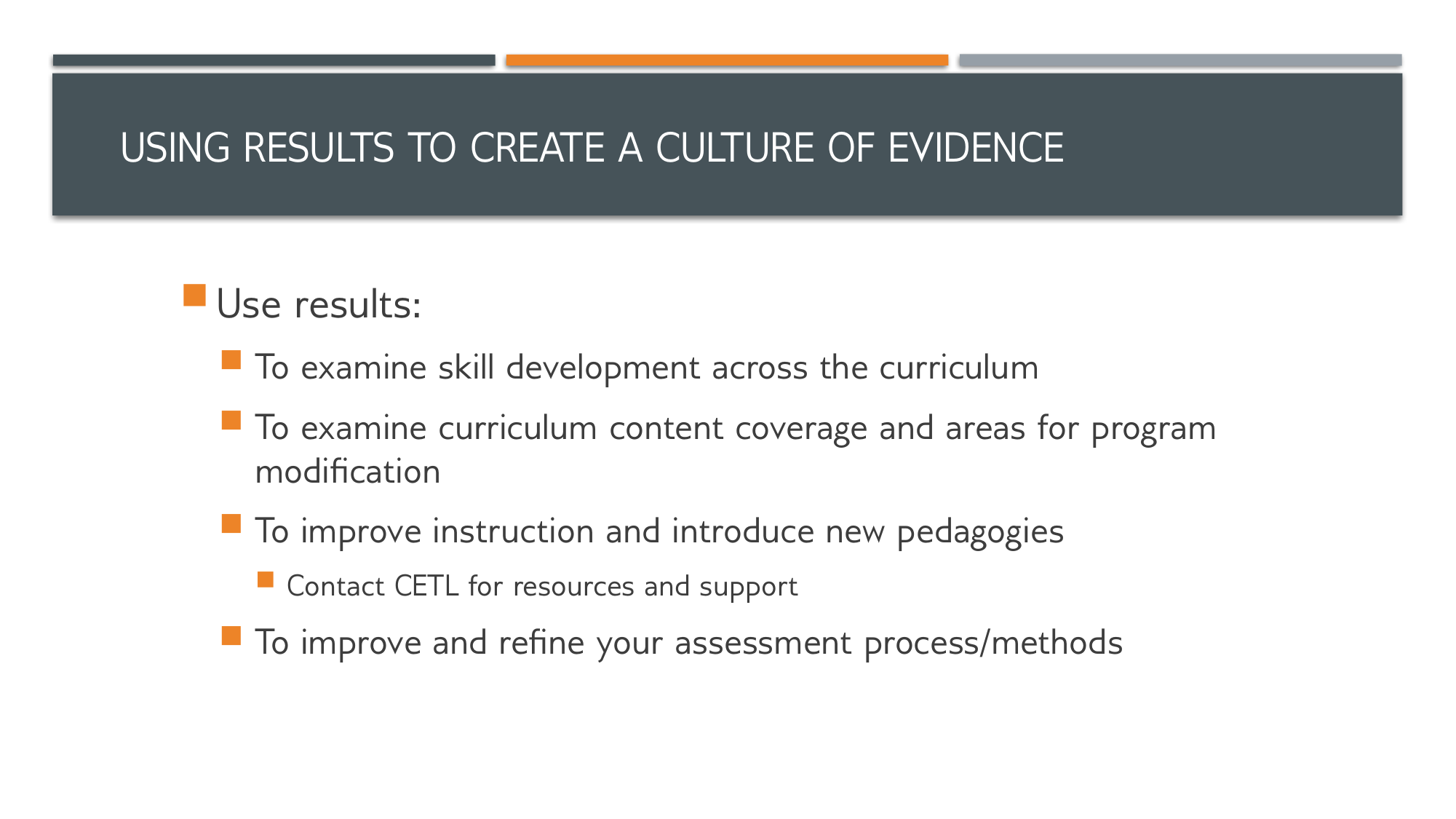

# Using Results to Create A Culture of Evidence
Use results:
To examine skill development across the curriculum
To examine curriculum content coverage and areas for program modification
To improve instruction and introduce new pedagogies
Contact CETL for resources and support
To improve and refine your assessment process/methods